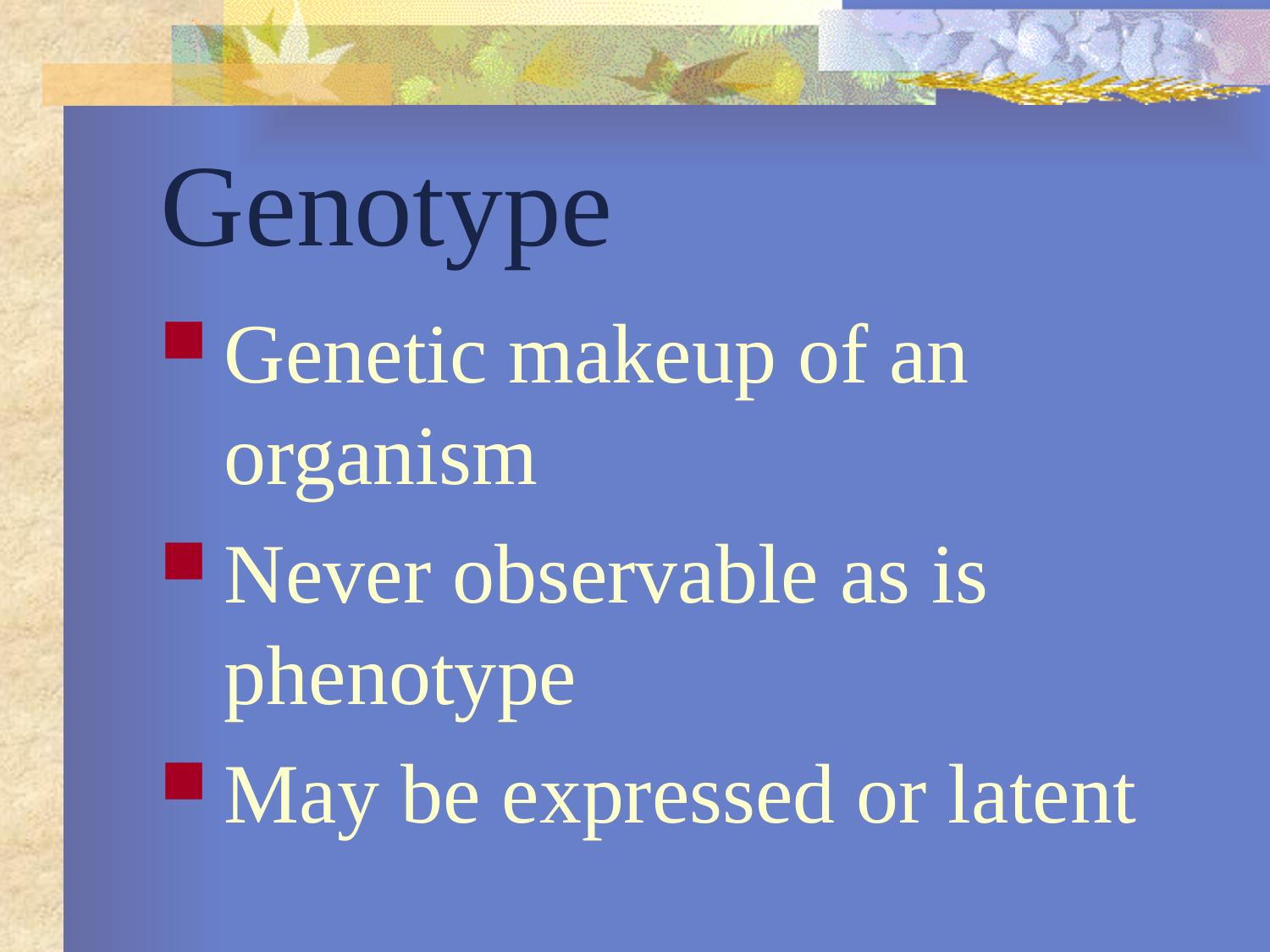

# Genotype
Genetic makeup of an organism
Never observable as is phenotype
May be expressed or latent